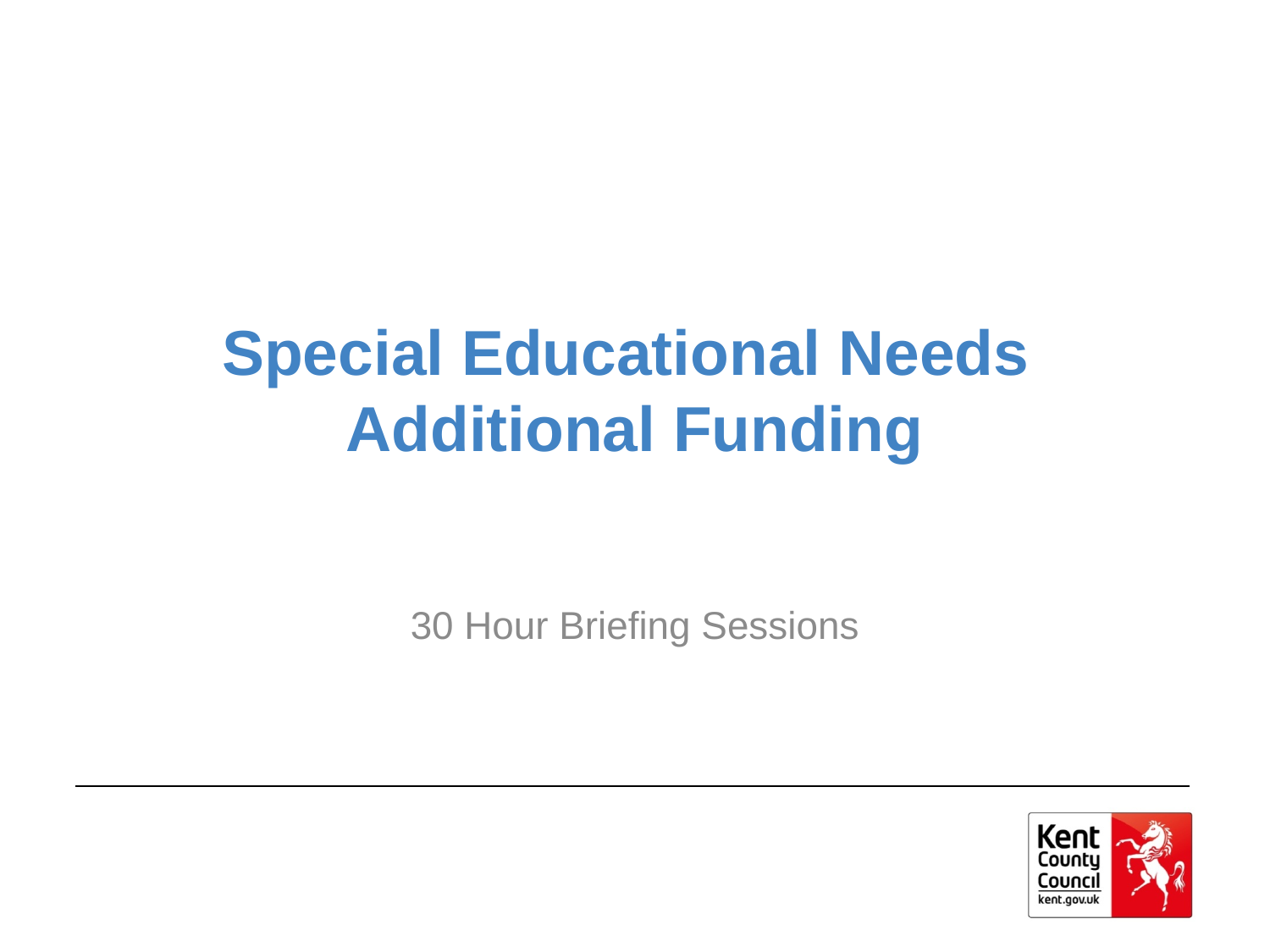

# Special Educational Needs Additional Funding

30 Hour Briefing Sessions